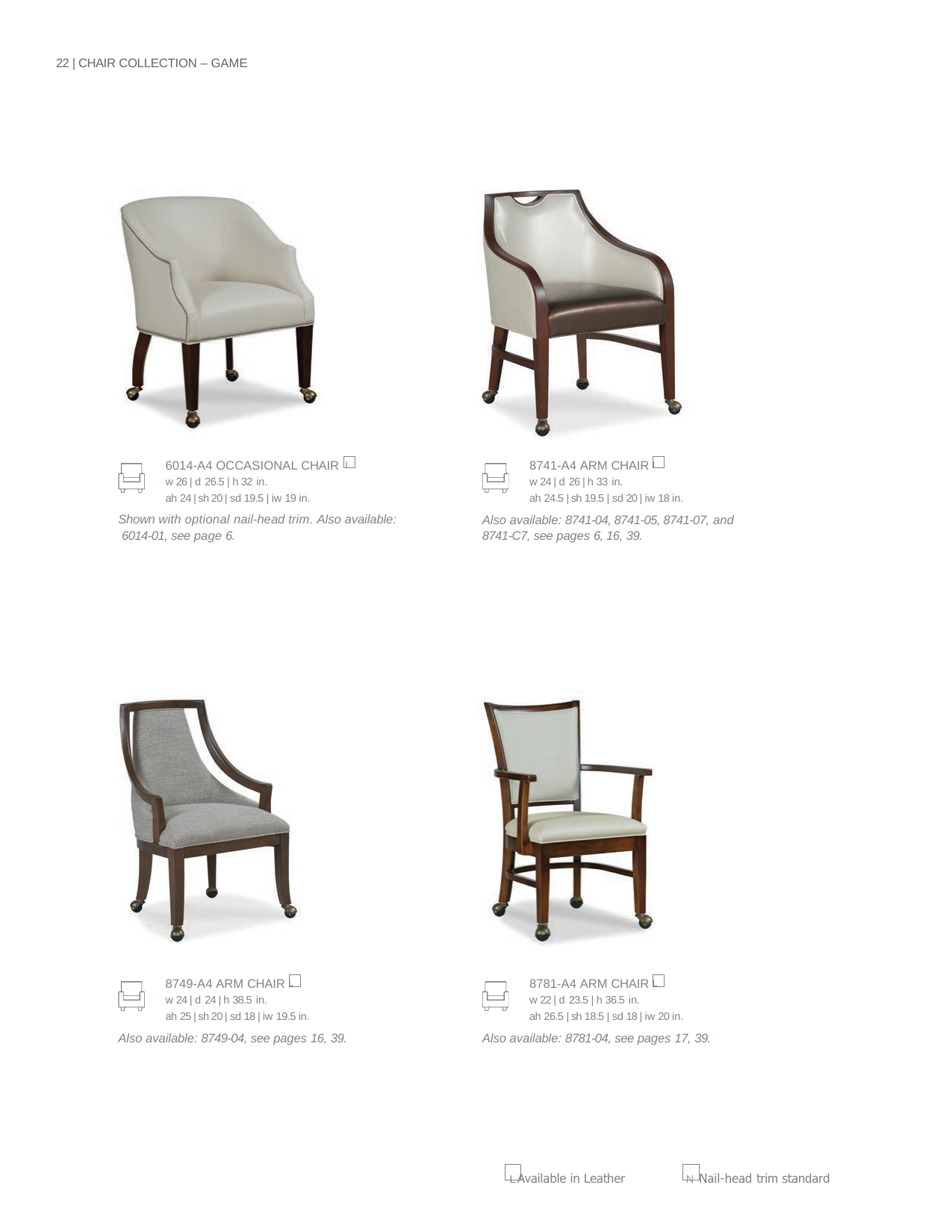

22 | CHAIR COLLECTION – GAME

| 6014-A4 OCCASIONAL CHAIR L w 26 | d 26.5 | h 32 in. ah 24 | sh 20 | sd 19.5 | iw 19 in. |
| --- |
| Shown with optional nail-head trim. Also available: 6014-01, see page 6. |
| 8741-A4 ARM CHAIR L w 24 | d 26 | h 33 in. ah 24.5 | sh 19.5 | sd 20 | iw 18 in. |
| --- |
| Also available: 8741-04, 8741-05, 8741-07, and 8741-C7, see pages 6, 16, 39. |

| 8749-A4 ARM CHAIR L w 24 | d 24 | h 38.5 in. ah 25 | sh 20 | sd 18 | iw 19.5 in. |
| --- |
| Also available: 8749-04, see pages 16, 39. |
| 8781-A4 ARM CHAIR L w 22 | d 23.5 | h 36.5 in. ah 26.5 | sh 18.5 | sd 18 | iw 20 in. |
| --- |
| Also available: 8781-04, see pages 17, 39. |

L Available in Leather
N Nail-head trim standard